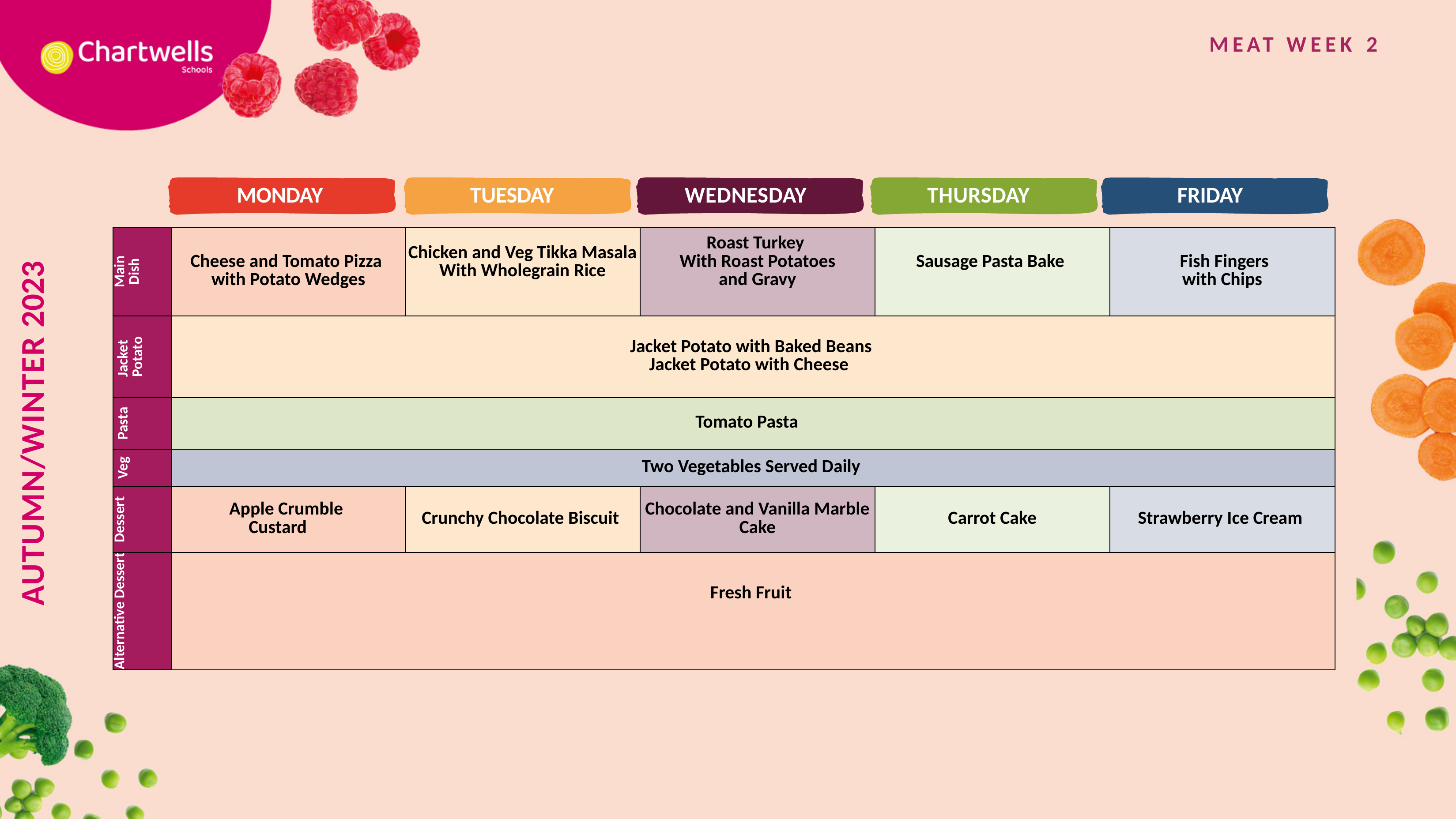

# MEAT WEEK 2

MONDAY
TUESDAY
WEDNESDAY
THURSDAY
FRIDAY
AUTUMN/WINTER 2023
| Main  Dish | Cheese and Tomato Pizza  with Potato Wedges | Chicken and Veg Tikka Masala With Wholegrain Rice | Roast Turkey With Roast Potatoes and Gravy | Sausage Pasta Bake | Fish Fingers with Chips |
| --- | --- | --- | --- | --- | --- |
| Jacket  Potato | Jacket Potato with Baked Beans  Jacket Potato with Cheese |  |  |  |  |
| Pasta | Tomato Pasta |  |  |  |  |
| Veg | Two Vegetables Served Daily |  |  |  |  |
| Dessert | Apple Crumble Custard | Crunchy Chocolate Biscuit | Chocolate and Vanilla Marble Cake | Carrot Cake | Strawberry Ice Cream |
| Alternative Dessert | Fresh Fruit | Fresh Fruit  93232823 with SD Coconut Yoghurt 93200113 | SD Chocolate Crispie CONTAINS GF BARLEY MALT EXTRACT 93158451 | Fresh Fruit  93232823 with SD Coconut Yoghurt 93200113 | Fresh Fruit  93232823 with SD Coconut Yoghurt 93200113 |